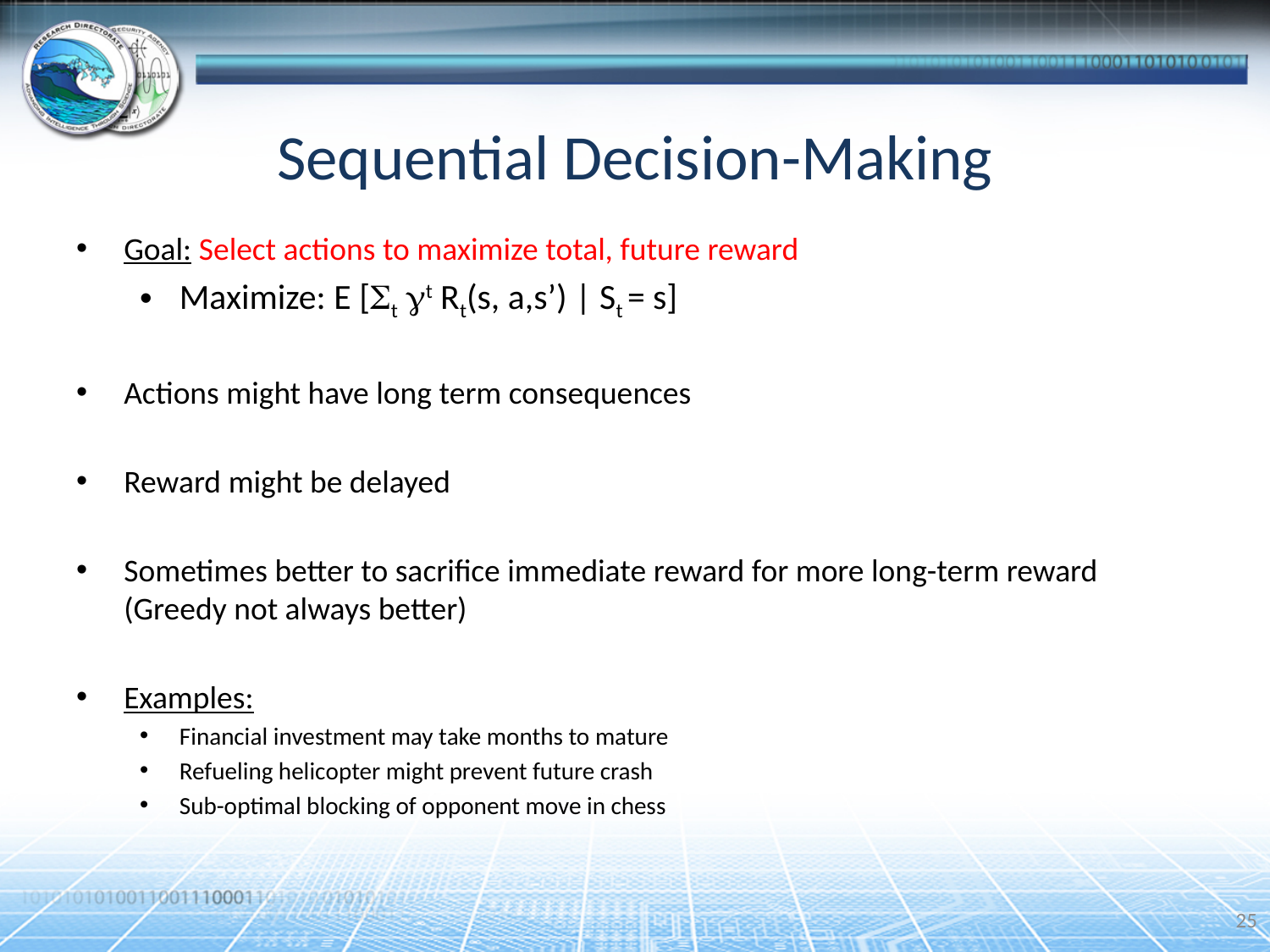

# Sequential Decision-Making

Goal: Select actions to maximize total, future reward
Maximize: E [Σt γt Rt(s, a,s’) | St = s]

Actions might have long term consequences

Reward might be delayed

Sometimes better to sacrifice immediate reward for more long-term reward (Greedy not always better)

Examples:
Financial investment may take months to mature
Refueling helicopter might prevent future crash
Sub-optimal blocking of opponent move in chess

25